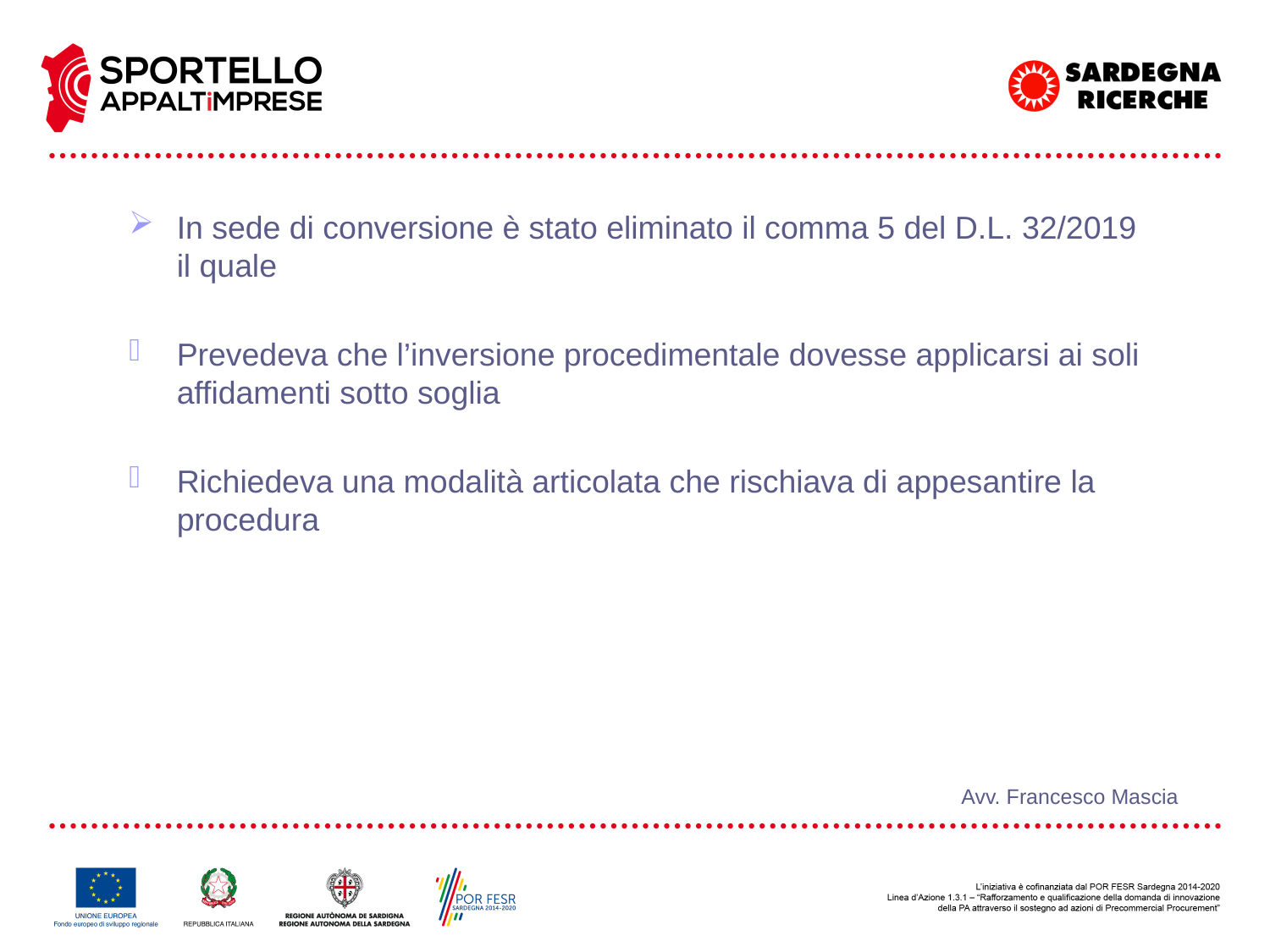

In sede di conversione è stato eliminato il comma 5 del D.L. 32/2019 il quale

Prevedeva che l’inversione procedimentale dovesse applicarsi ai soli affidamenti sotto soglia

Richiedeva una modalità articolata che rischiava di appesantire la procedura
Avv. Francesco Mascia